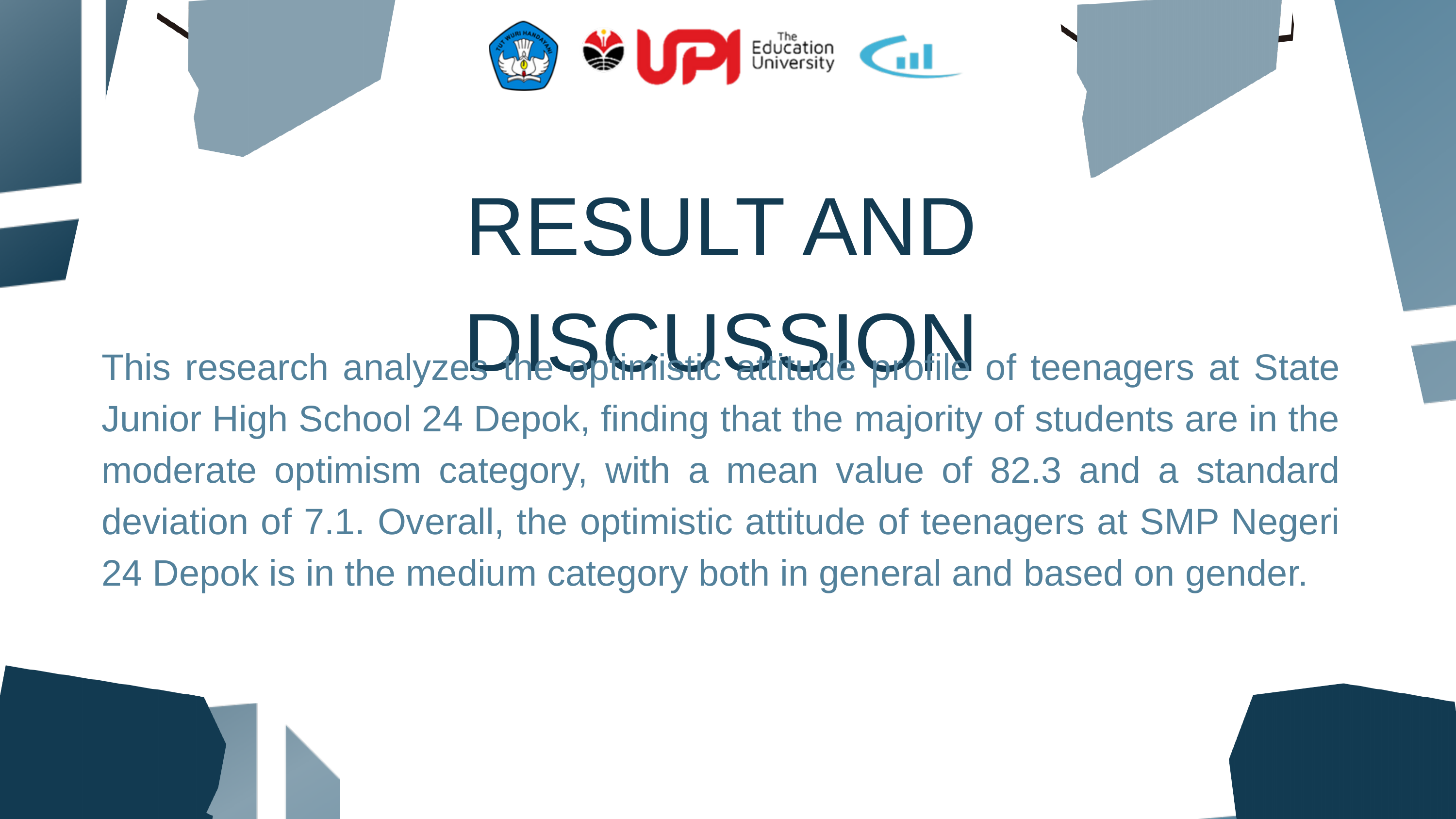

RESULT AND DISCUSSION
This research analyzes the optimistic attitude profile of teenagers at State Junior High School 24 Depok, finding that the majority of students are in the moderate optimism category, with a mean value of 82.3 and a standard deviation of 7.1. Overall, the optimistic attitude of teenagers at SMP Negeri 24 Depok is in the medium category both in general and based on gender.